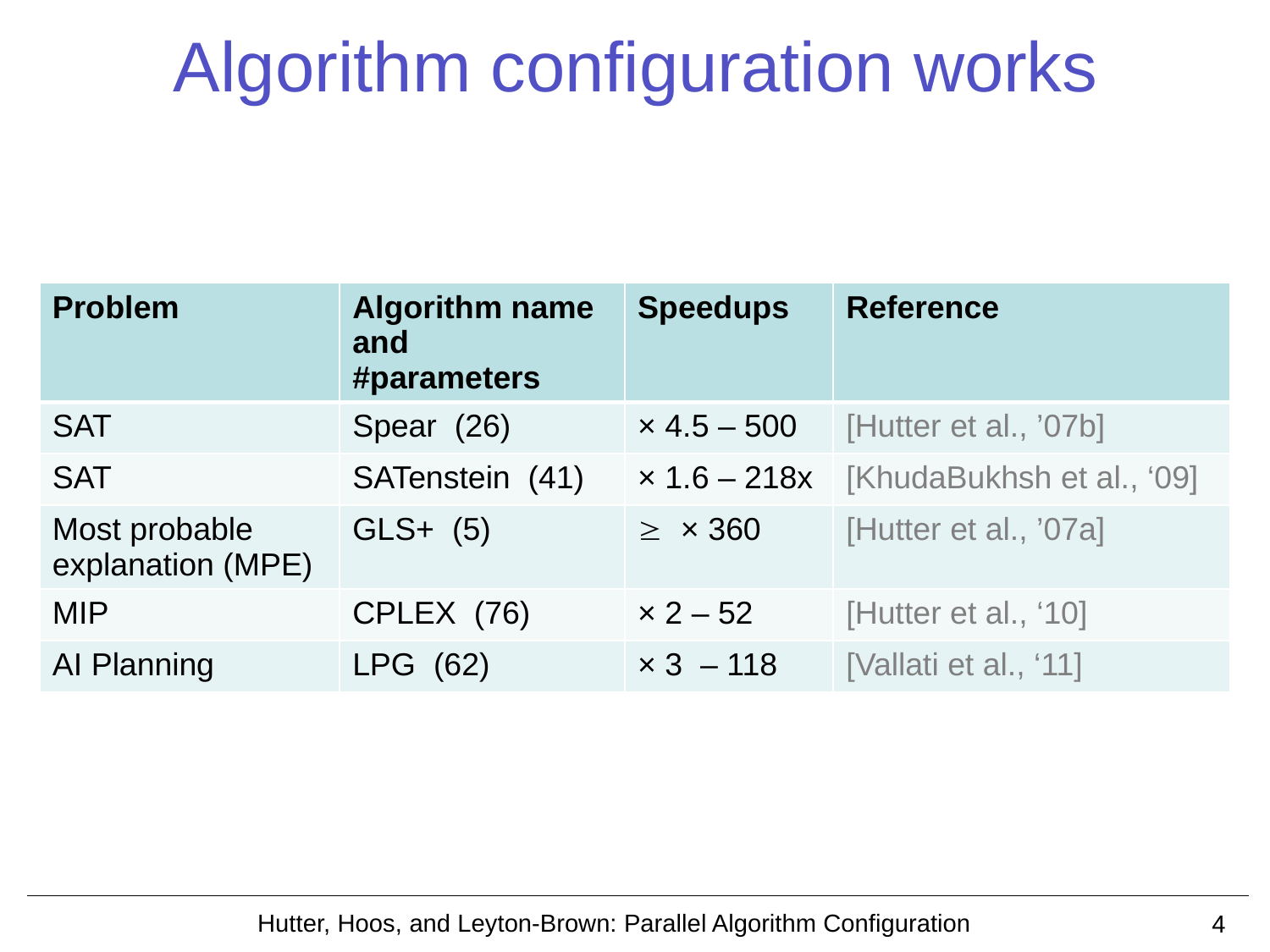

# Algorithm configuration works
| Problem | Algorithm name and #parameters | Speedups | Reference |
| --- | --- | --- | --- |
| SAT | Spear (26) | × 4.5 – 500 | [Hutter et al., ’07b] |
| SAT | SATenstein (41) | × 1.6 – 218x | [KhudaBukhsh et al., ‘09] |
| Most probable explanation (MPE) | GLS+ (5) | ≥ × 360 | [Hutter et al., ’07a] |
| MIP | CPLEX (76) | × 2 – 52 | [Hutter et al., ‘10] |
| AI Planning | LPG (62) | × 3 – 118 | [Vallati et al., ‘11] |
Hutter, Hoos, and Leyton-Brown: Parallel Algorithm Configuration
4